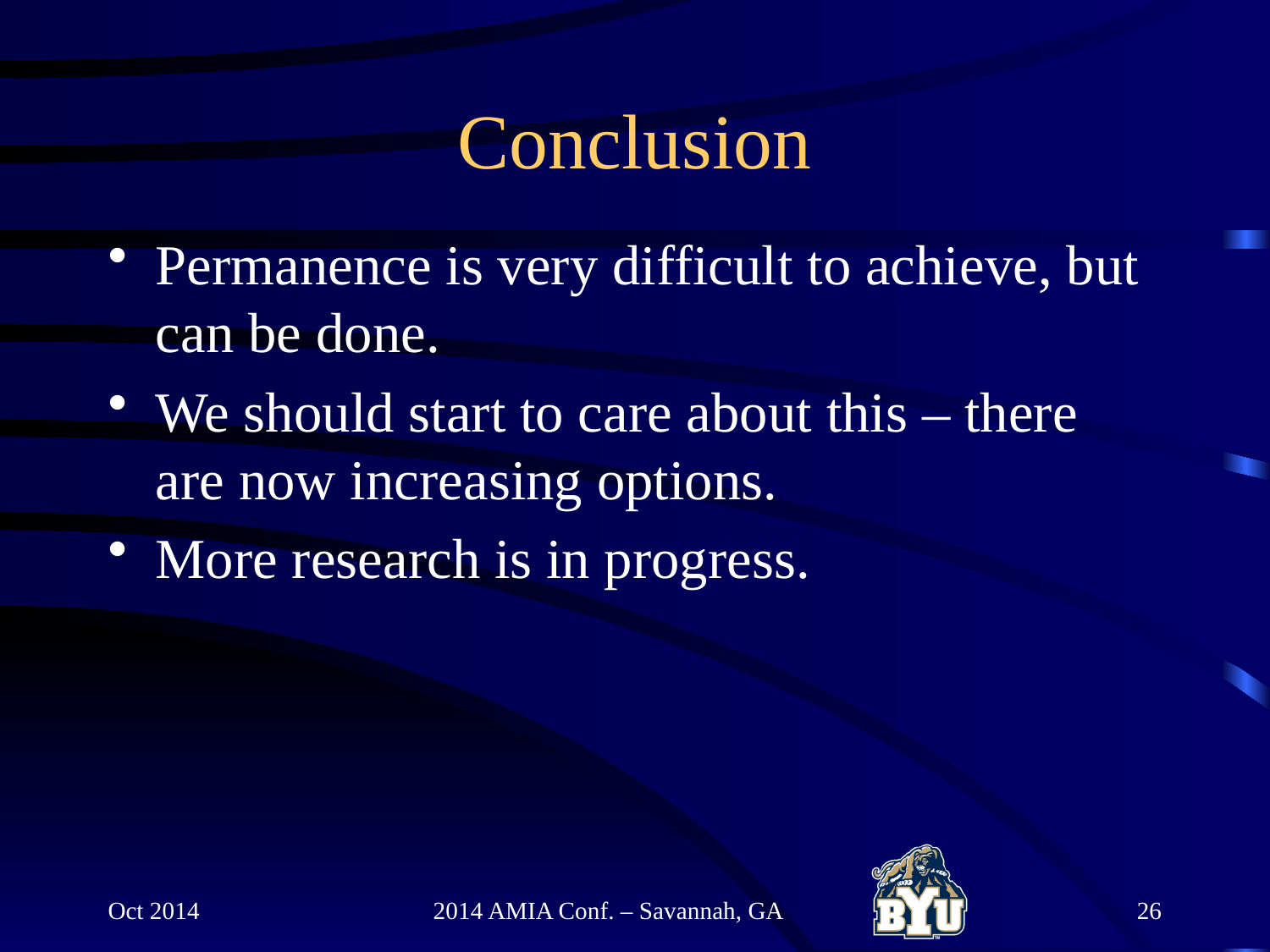

# Conclusion
Permanence is very difficult to achieve, but can be done.
We should start to care about this – there are now increasing options.
More research is in progress.
Oct 2014
2014 AMIA Conf. – Savannah, GA
26